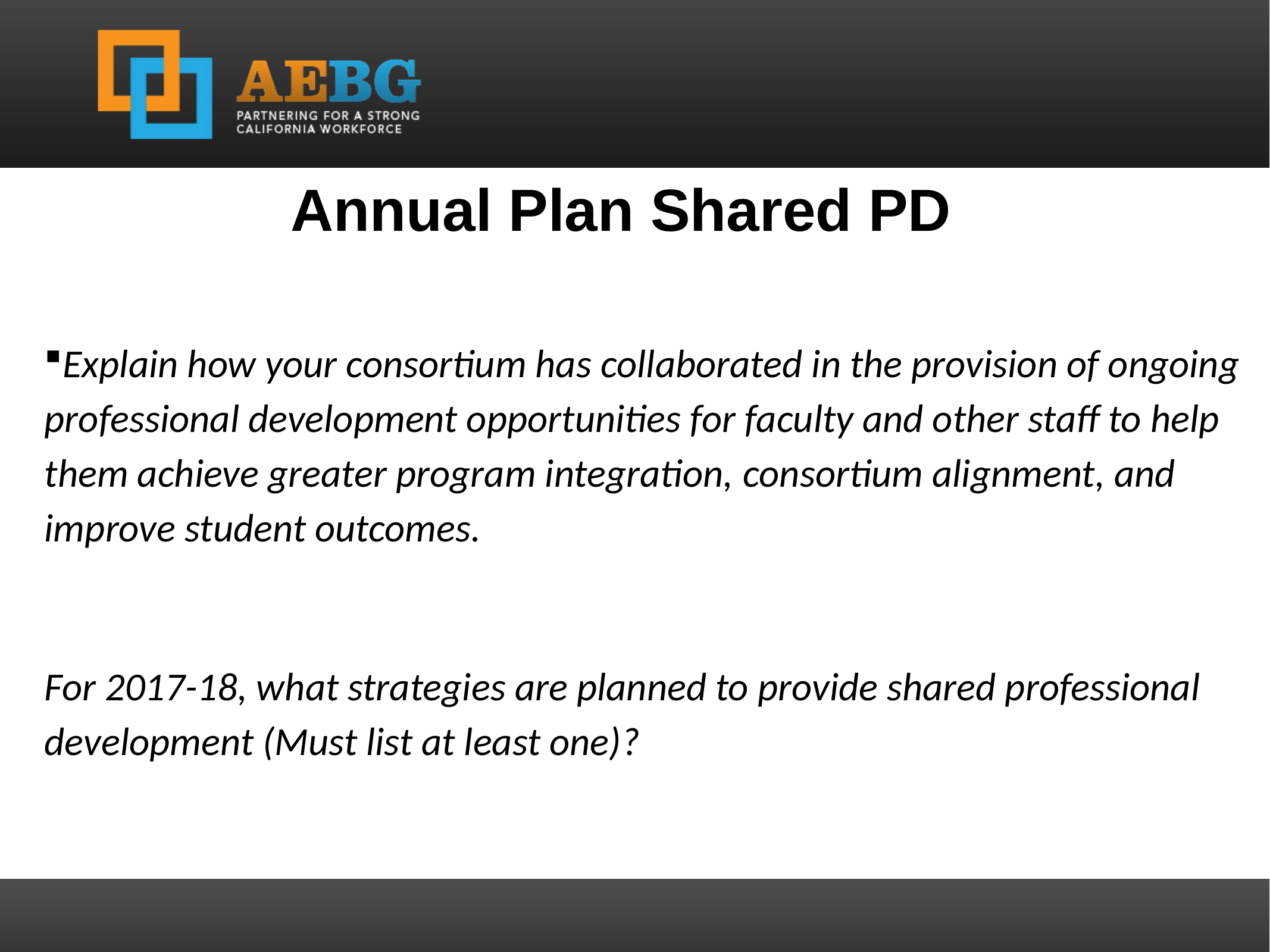

Annual Plan Shared PD

Explain how your consortium has collaborated in the provision of ongoing professional development opportunities for faculty and other staff to help them achieve greater program integration, consortium alignment, and improve student outcomes.

For 2017-18, what strategies are planned to provide shared professional development (Must list at least one)?